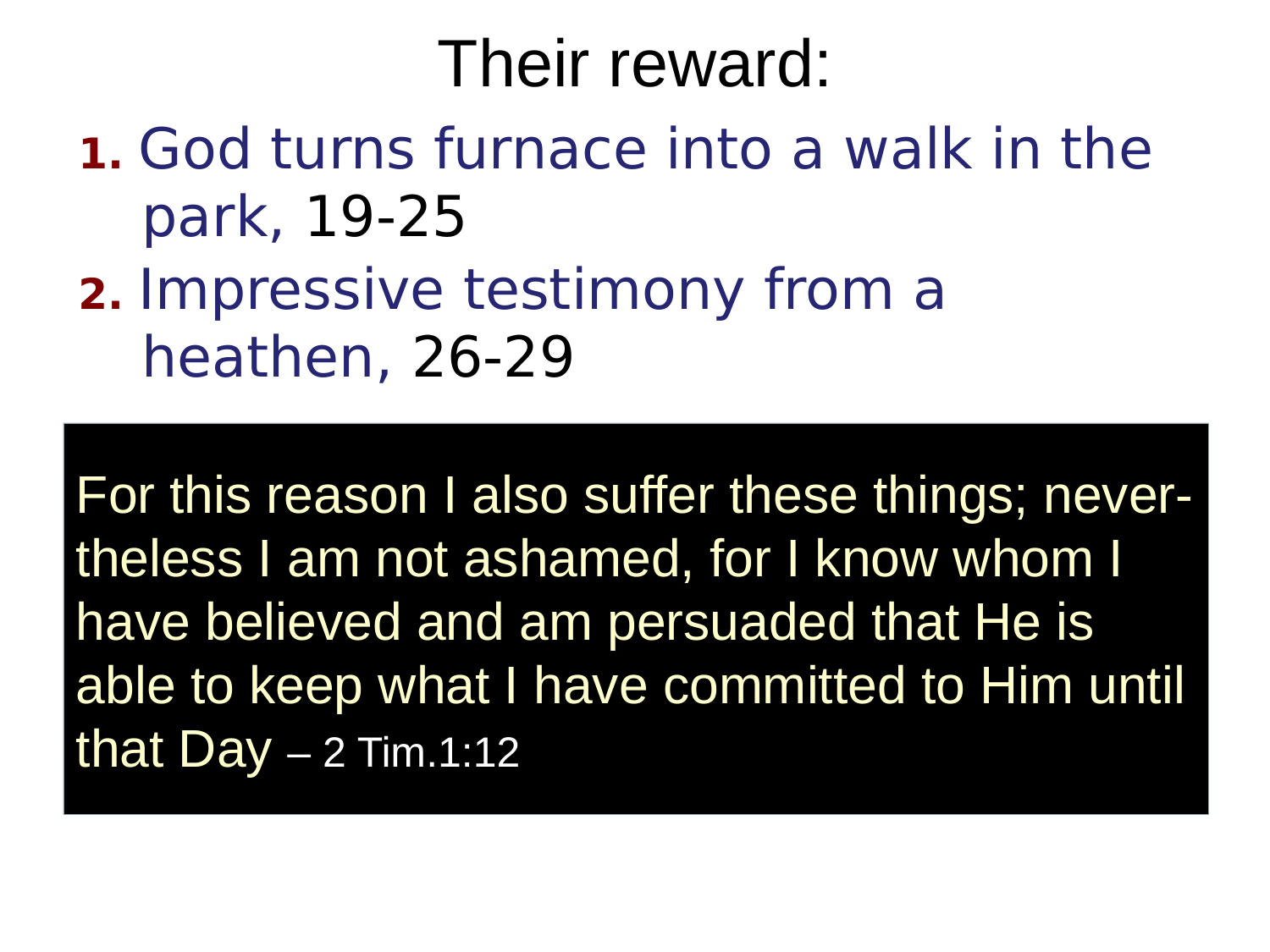

# Their reward:
1. God turns furnace into a walk in the park, 19-25
2. Impressive testimony from a heathen, 26-29
For this reason I also suffer these things; never-theless I am not ashamed, for I know whom I have believed and am persuaded that He is able to keep what I have committed to Him until that Day – 2 Tim.1:12